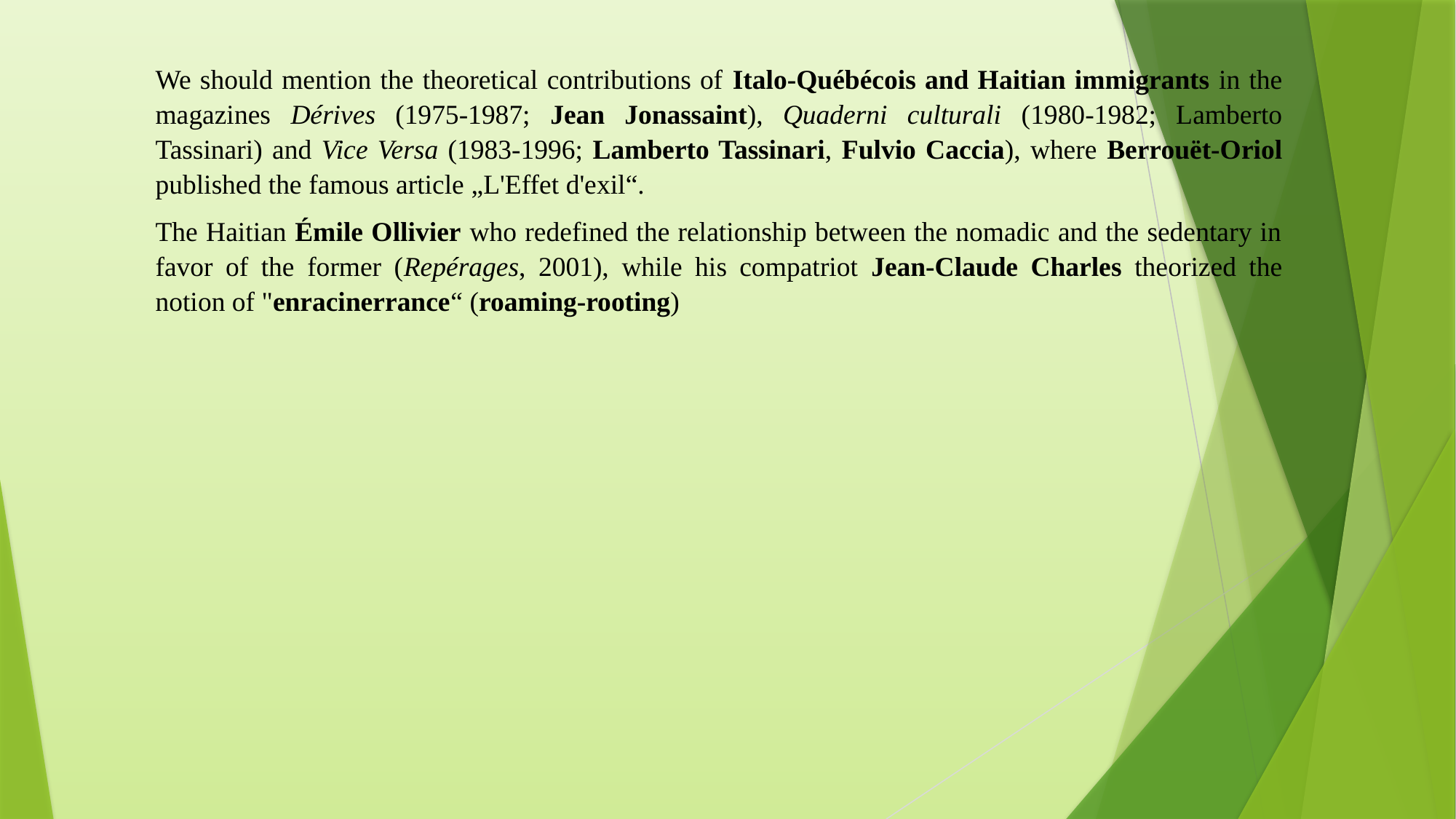

We should mention the theoretical contributions of Italo-Québécois and Haitian immigrants in the magazines Dérives (1975-1987; Jean Jonassaint), Quaderni culturali (1980-1982; Lamberto Tassinari) and Vice Versa (1983-1996; Lamberto Tassinari, Fulvio Caccia), where Berrouët-Oriol published the famous article „L'Effet d'exil“.
The Haitian Émile Ollivier who redefined the relationship between the nomadic and the sedentary in favor of the former (Repérages, 2001), while his compatriot Jean-Claude Charles theorized the notion of "enracinerrance“ (roaming-rooting)